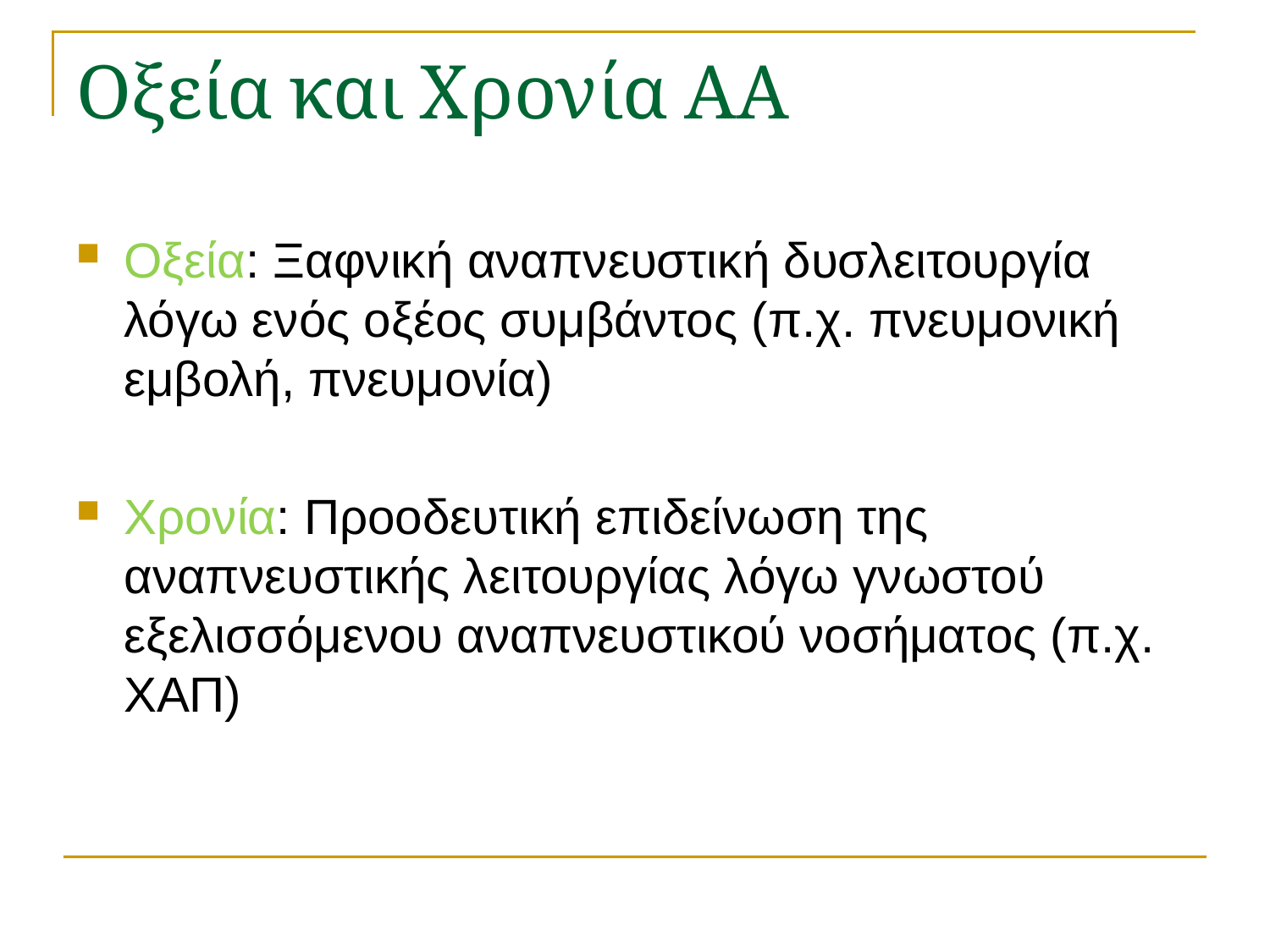

# Οξεία και Χρονία ΑΑ
Οξεία: Ξαφνική αναπνευστική δυσλειτουργία λόγω ενός οξέος συμβάντος (π.χ. πνευμονική εμβολή, πνευμονία)

Χρονία: Προοδευτική επιδείνωση της αναπνευστικής λειτουργίας λόγω γνωστού εξελισσόμενου αναπνευστικού νοσήματος (π.χ. ΧΑΠ)